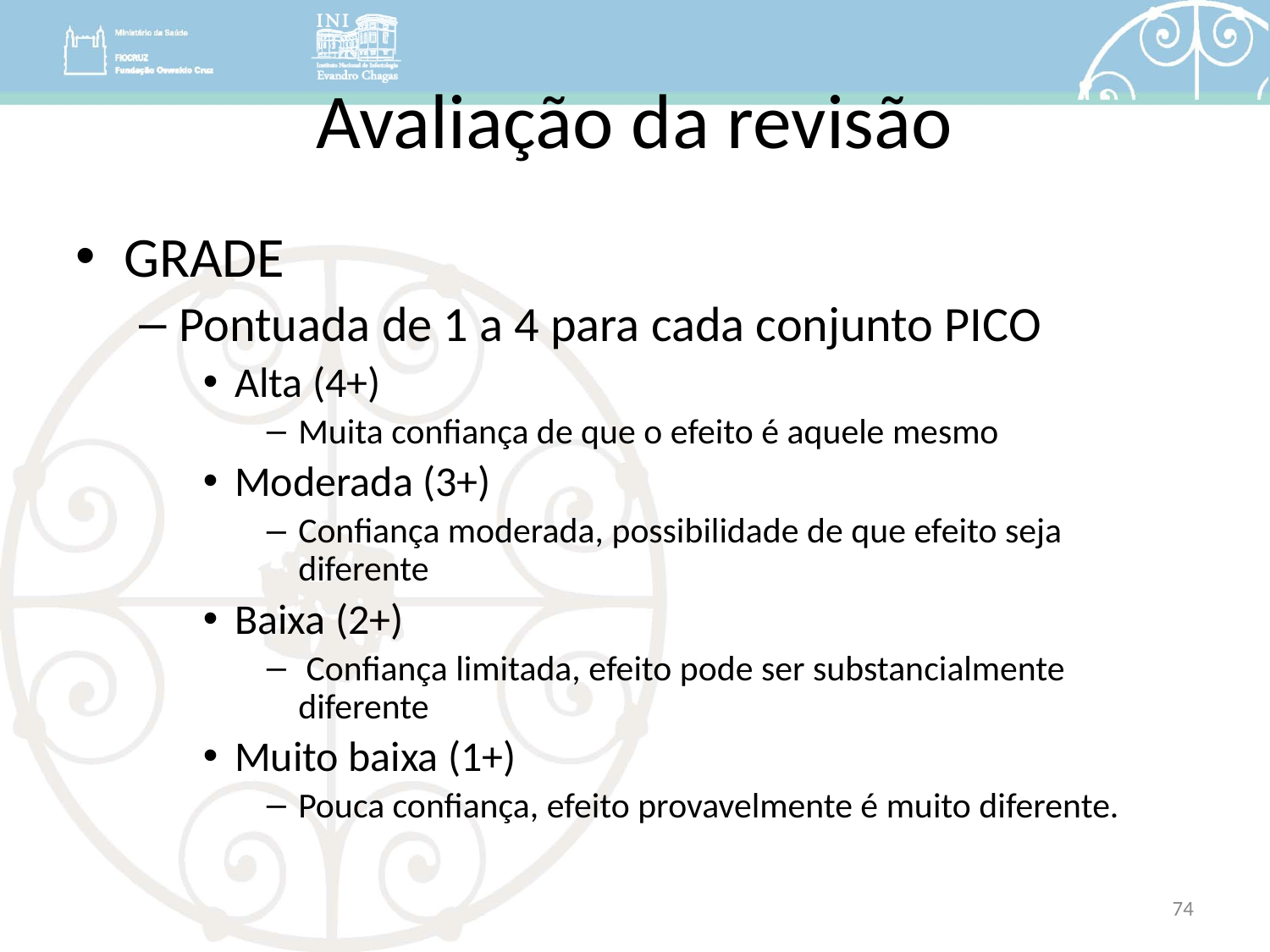

# Avaliação da revisão
GRADE
Pontuada de 1 a 4 para cada conjunto PICO
Alta (4+)
Muita confiança de que o efeito é aquele mesmo
Moderada (3+)
Confiança moderada, possibilidade de que efeito seja diferente
Baixa (2+)
 Confiança limitada, efeito pode ser substancialmente diferente
Muito baixa (1+)
Pouca confiança, efeito provavelmente é muito diferente.
74